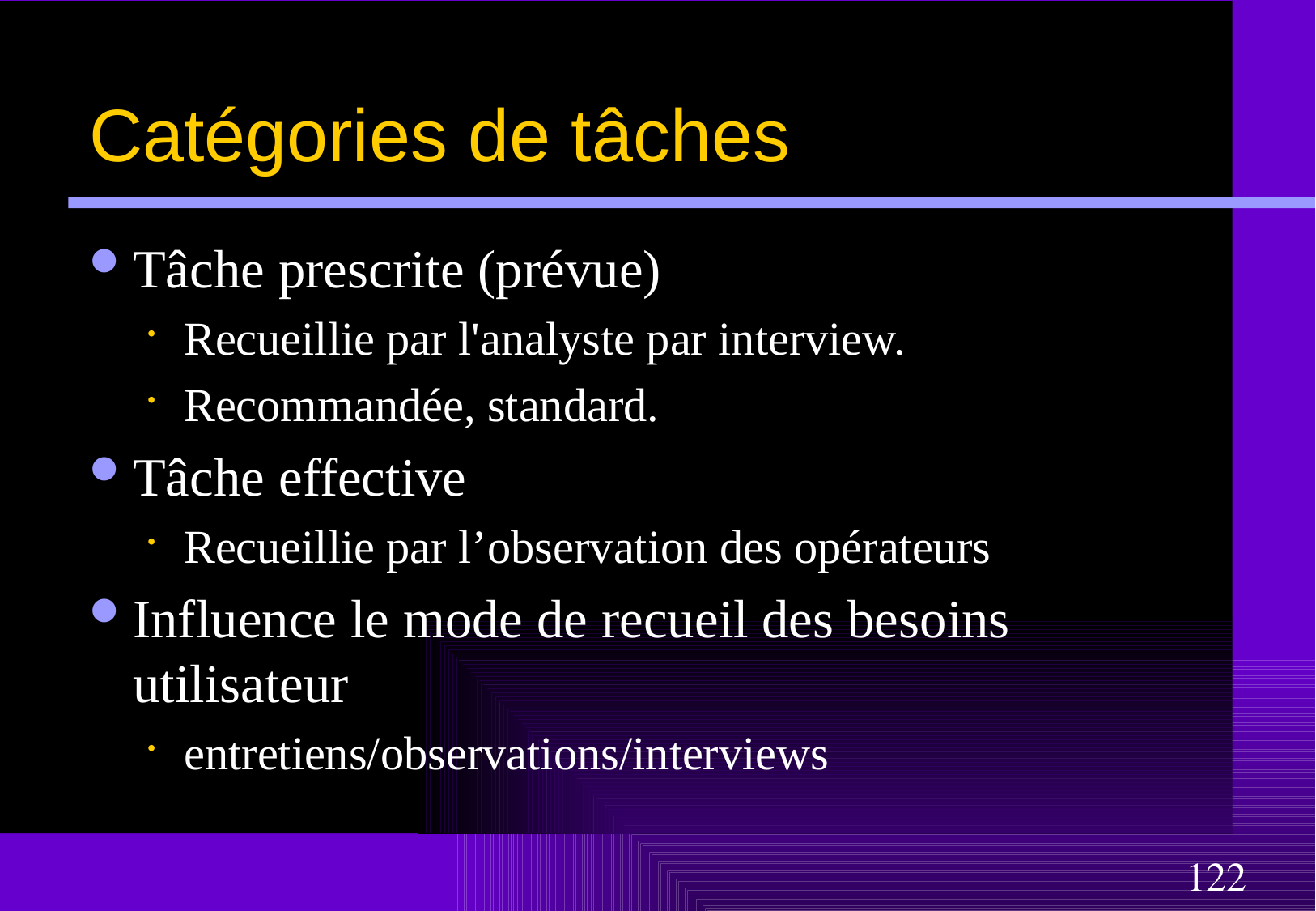

# Catégories de tâches
Tâche prescrite (prévue)
Recueillie par l'analyste par interview.
Recommandée, standard.
Tâche effective
Recueillie par l’observation des opérateurs
Influence le mode de recueil des besoins utilisateur
entretiens/observations/interviews
122